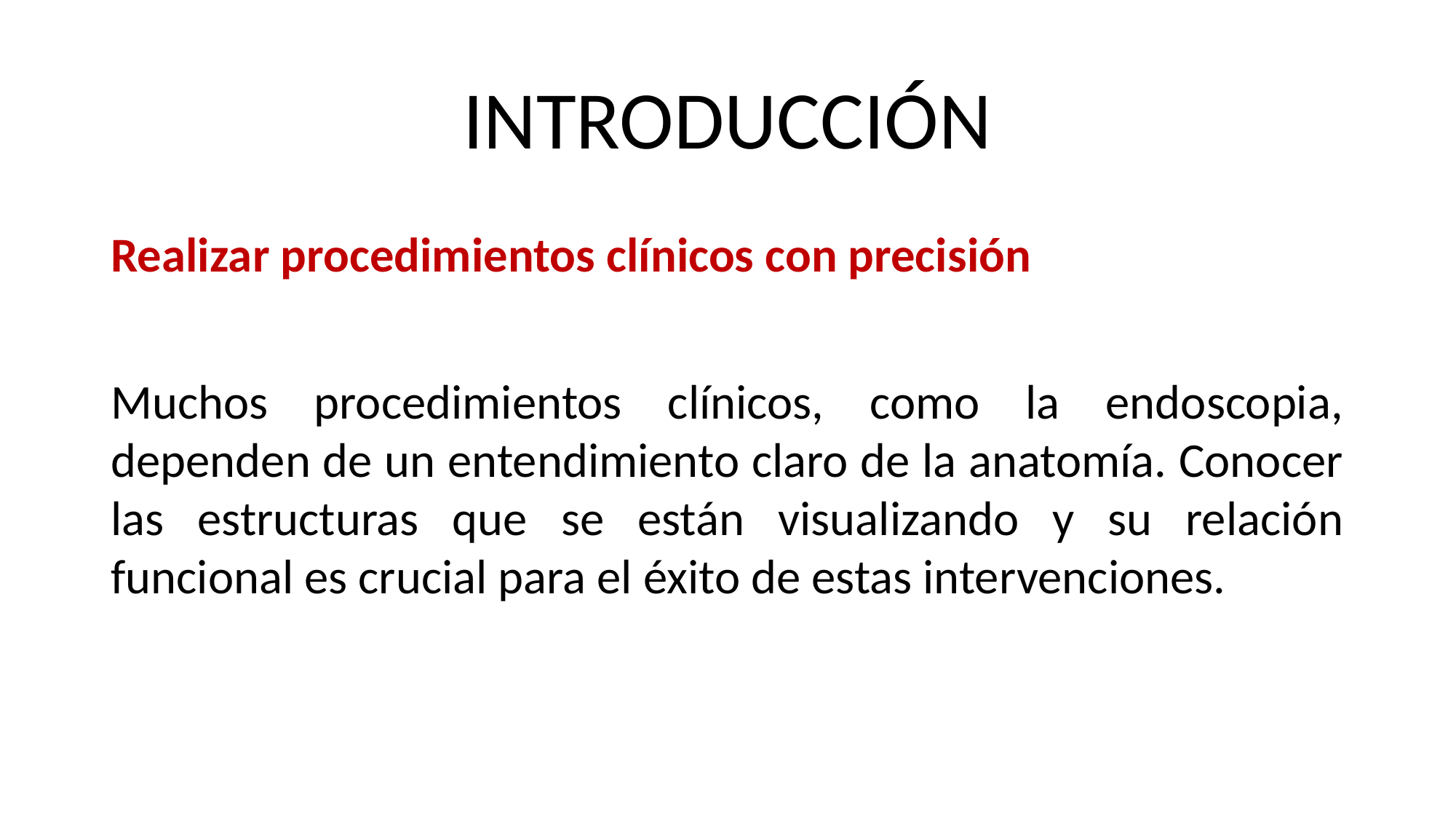

# INTRODUCCIÓN
Realizar procedimientos clínicos con precisión

Muchos procedimientos clínicos, como la endoscopia, dependen de un entendimiento claro de la anatomía. Conocer las estructuras que se están visualizando y su relación funcional es crucial para el éxito de estas intervenciones.